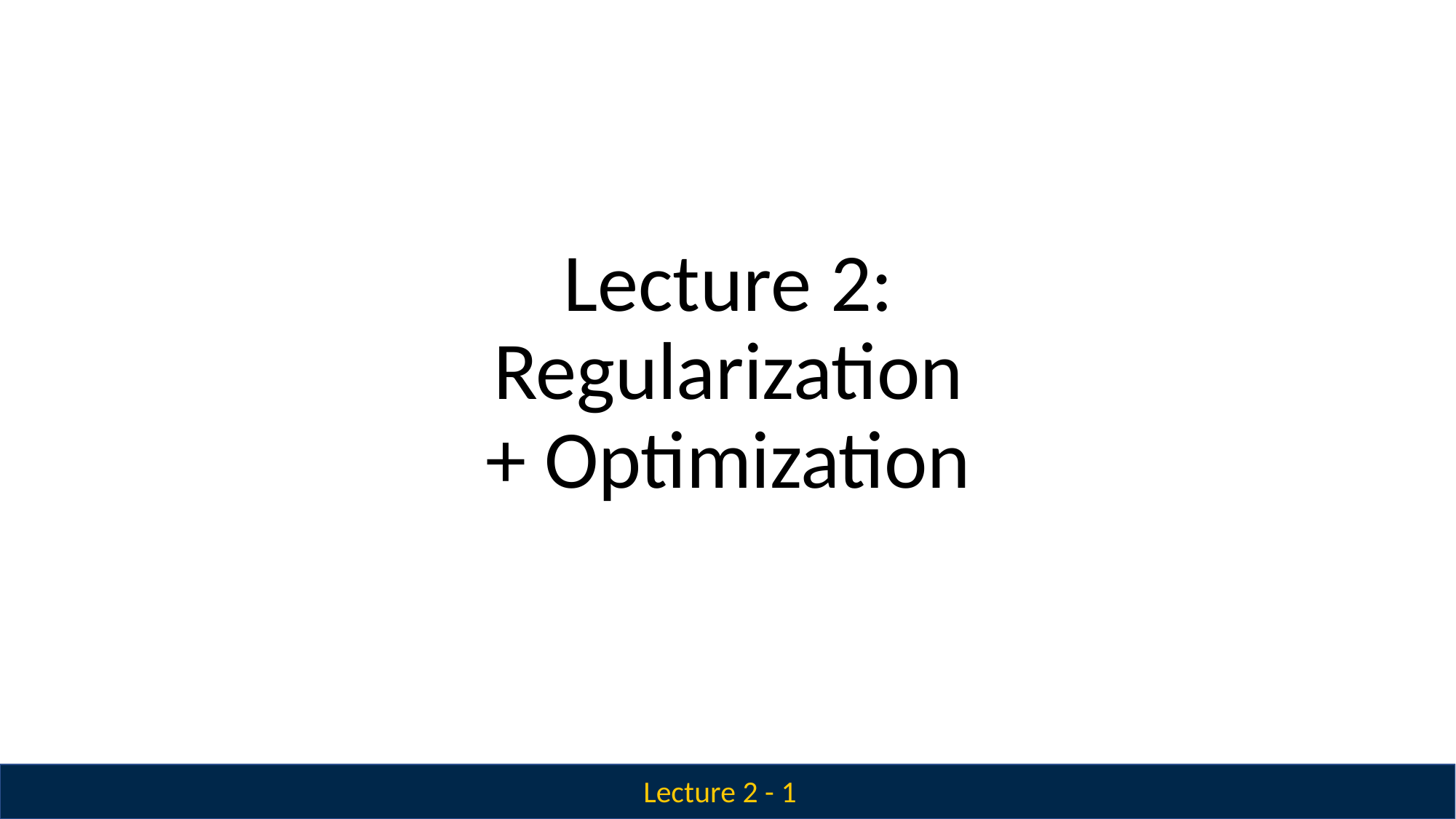

# Lecture 2: Regularization + Optimization

Lecture 2 - 1